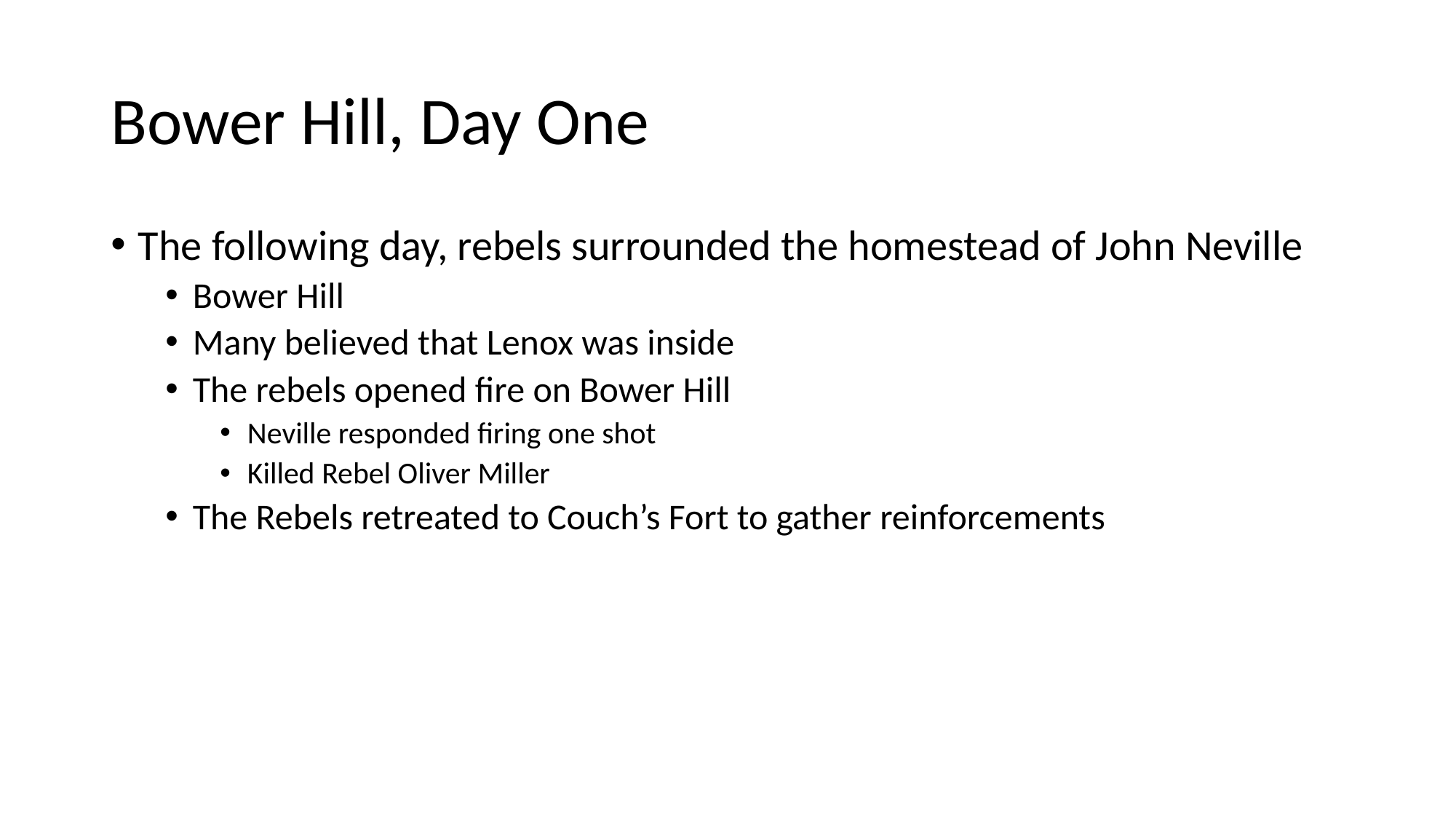

# Bower Hill, Day One
The following day, rebels surrounded the homestead of John Neville
Bower Hill
Many believed that Lenox was inside
The rebels opened fire on Bower Hill
Neville responded firing one shot
Killed Rebel Oliver Miller
The Rebels retreated to Couch’s Fort to gather reinforcements